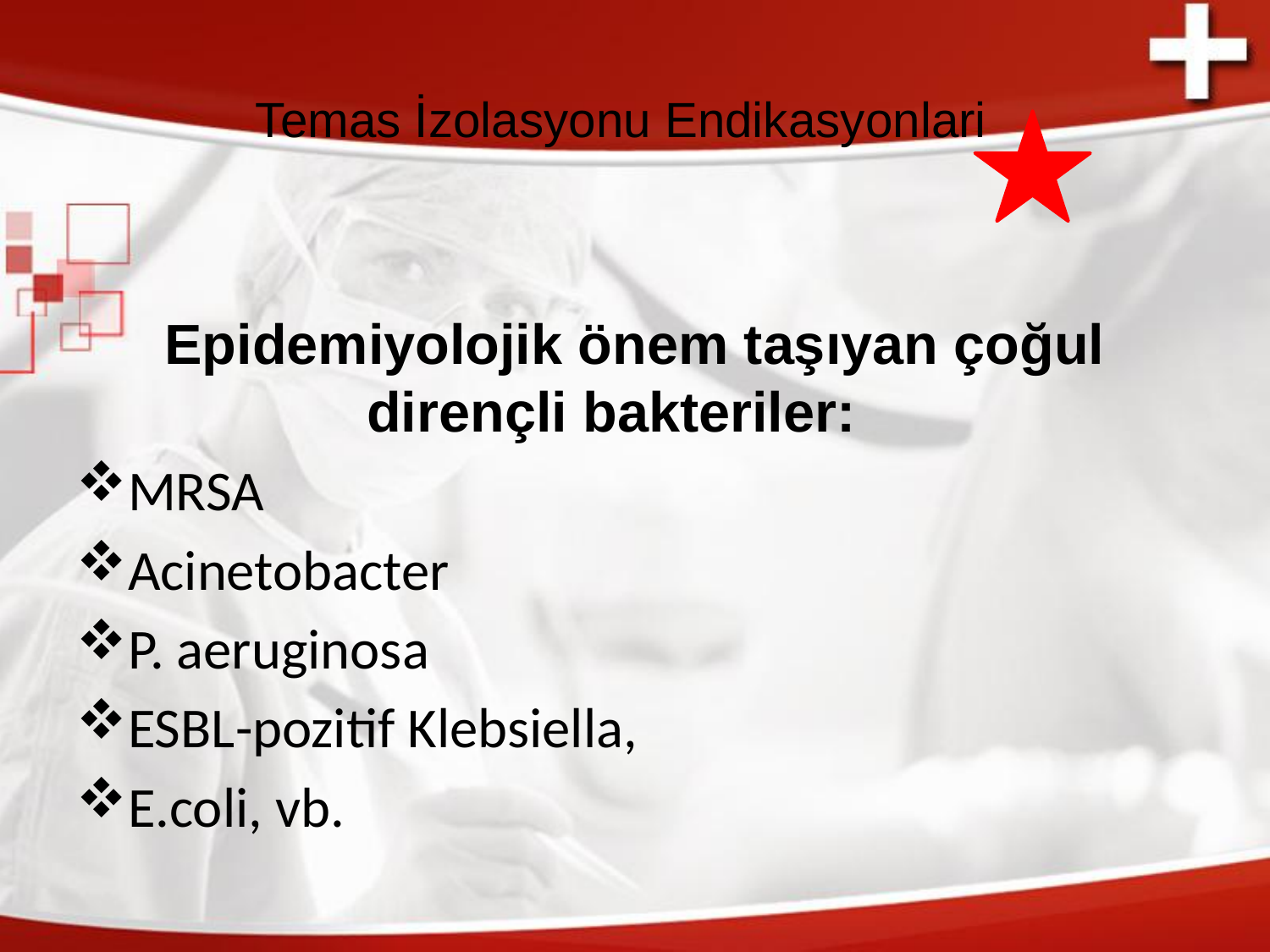

# Temas İzolasyonu Endikasyonlari

Epidemiyolojik önem taşıyan çoğul dirençli bakteriler:
MRSA
Acinetobacter
P. aeruginosa
ESBL-pozitif Klebsiella,
E.coli, vb.